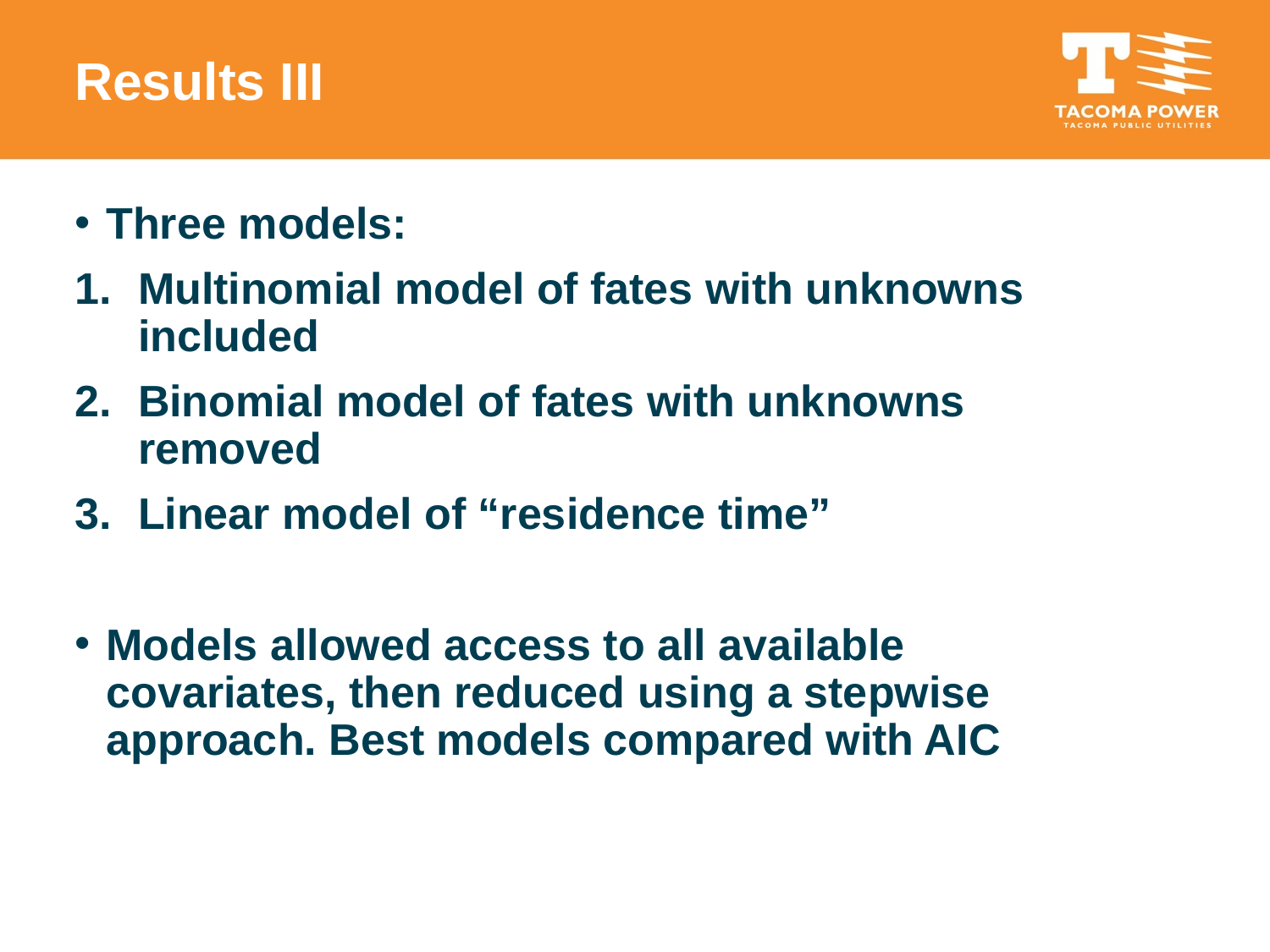

# Results III
Three models:
Multinomial model of fates with unknowns included
Binomial model of fates with unknowns removed
Linear model of “residence time”

Models allowed access to all available covariates, then reduced using a stepwise approach. Best models compared with AIC